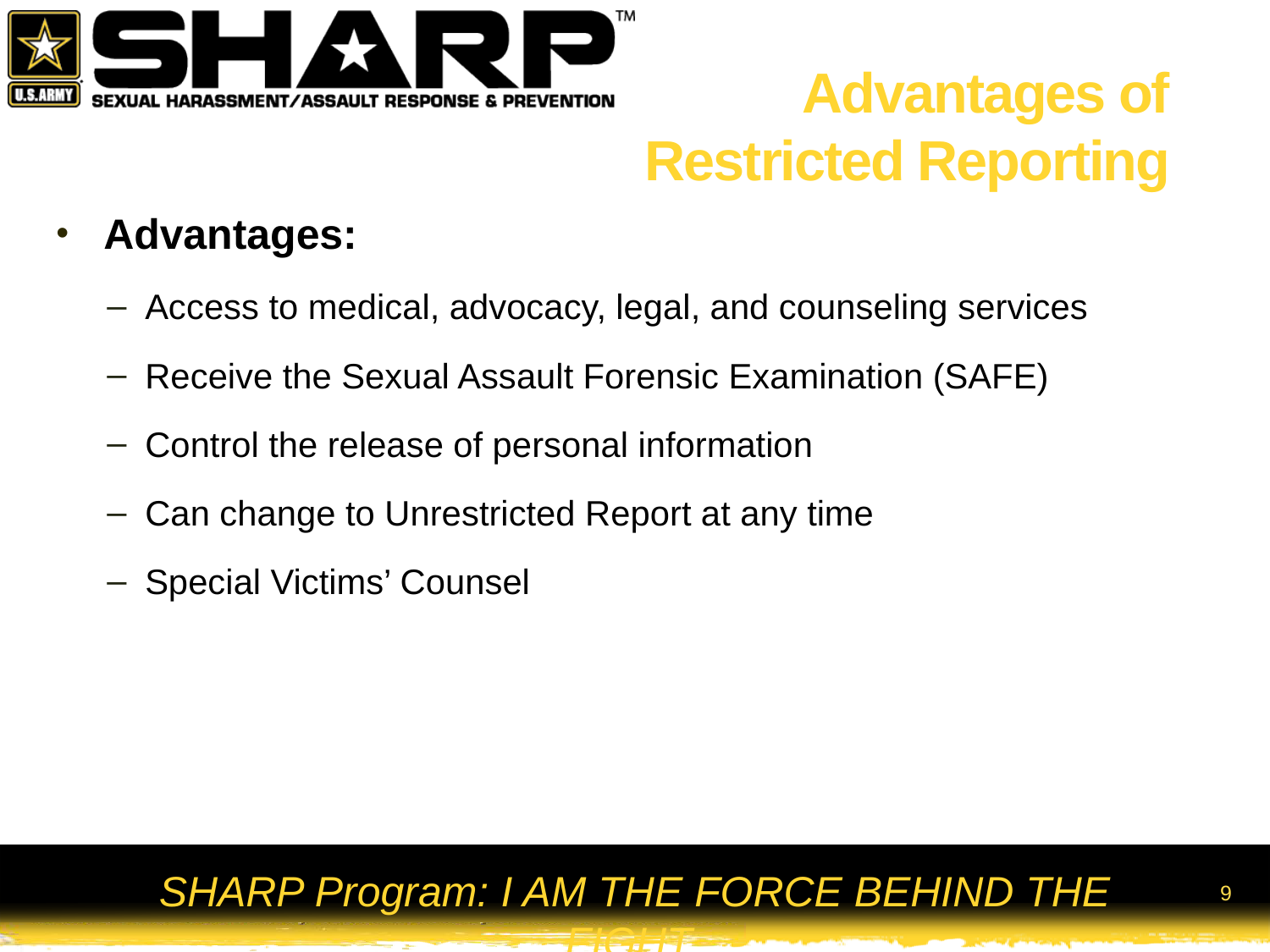

# Advantages of Restricted Reporting
Advantages:
Access to medical, advocacy, legal, and counseling services
Receive the Sexual Assault Forensic Examination (SAFE)
Control the release of personal information
Can change to Unrestricted Report at any time
Special Victims’ Counsel